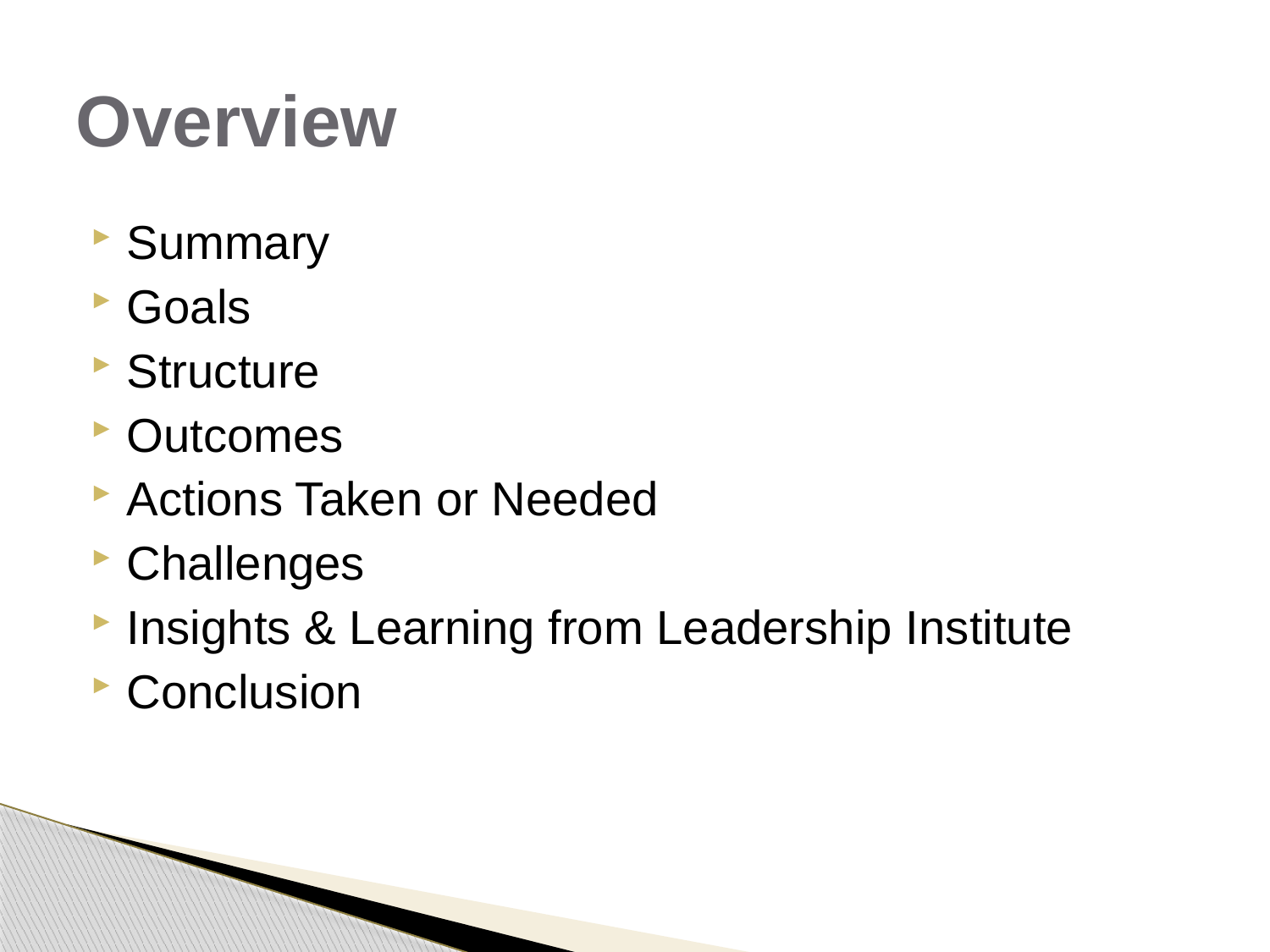

# Overview
Summary
Goals
Structure
Outcomes
Actions Taken or Needed
Challenges
Insights & Learning from Leadership Institute
Conclusion